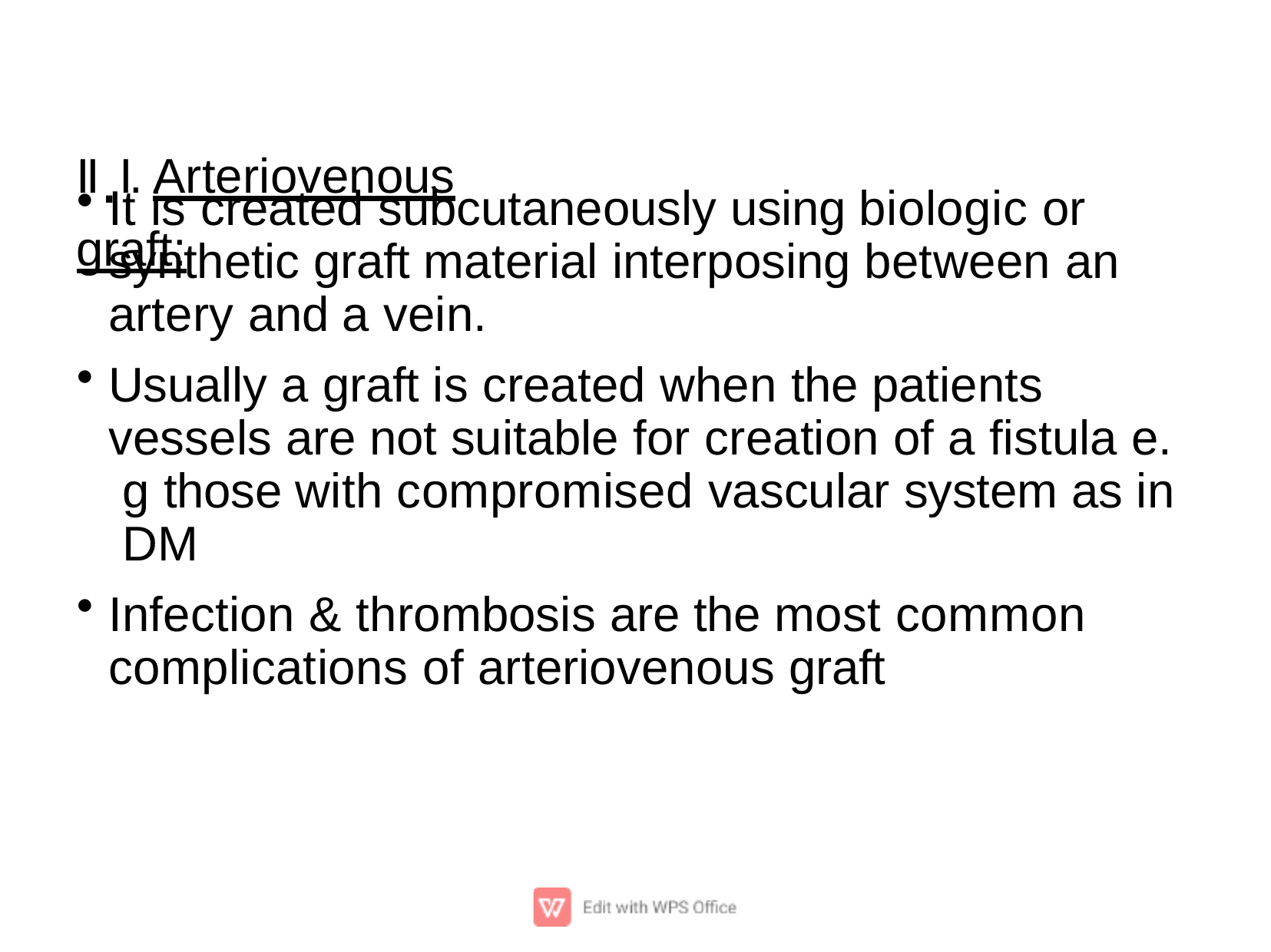

# II.I. Arteriovenous graft:
It is created subcutaneously using biologic or  synthetic graft material interposing between an  artery and a vein.
Usually a graft is created when the patients  vessels are not suitable for creation of a ﬁstula e.  g those with compromised vascular system as in  DM
Infection & thrombosis are the most common  complications of arteriovenous graft